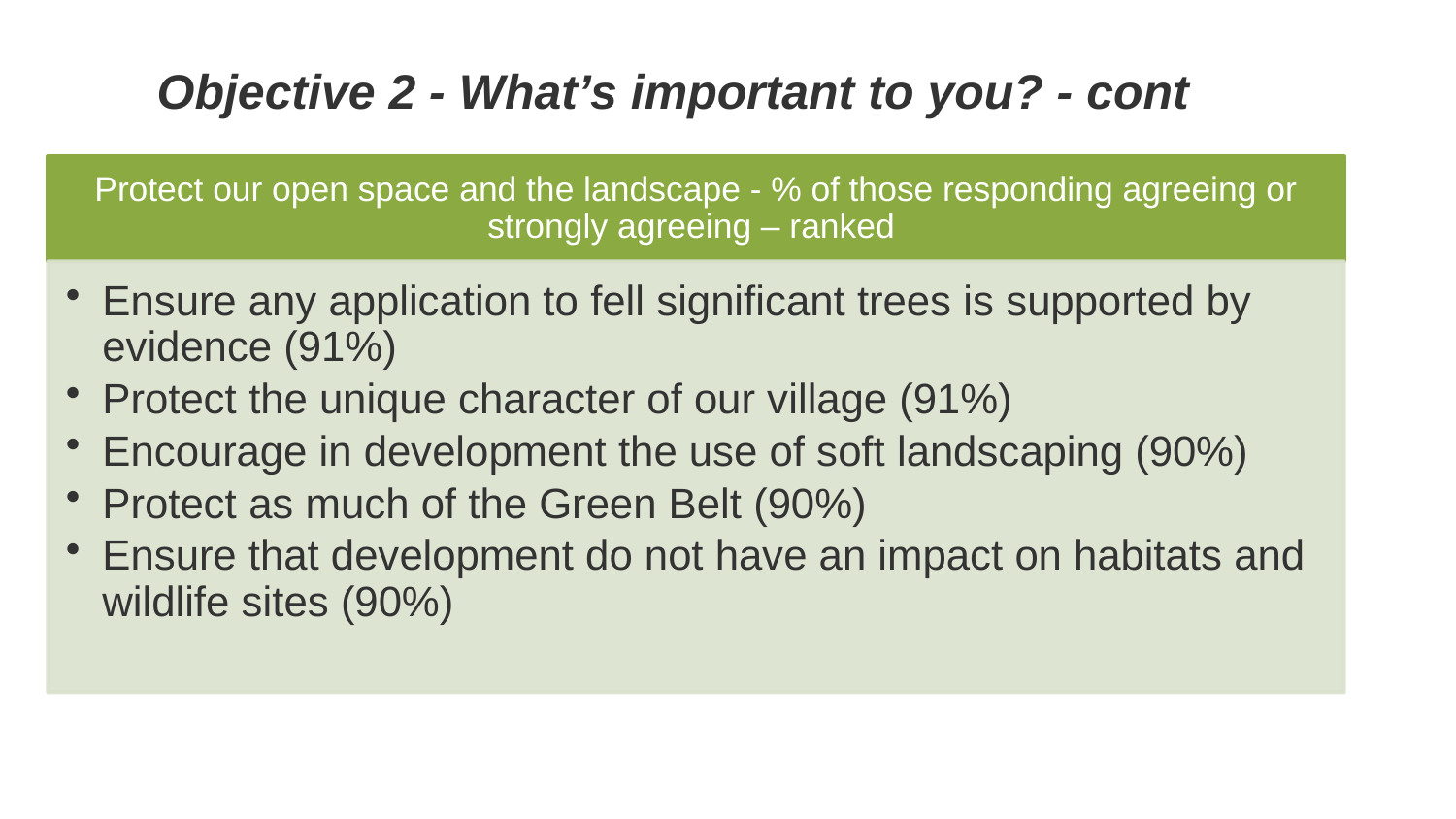

# Objective 2 - What’s important to you? - cont
Protect our open space and the landscape - % of those responding agreeing or strongly agreeing – ranked
Ensure any application to fell significant trees is supported by evidence (91%)
Protect the unique character of our village (91%)
Encourage in development the use of soft landscaping (90%)
Protect as much of the Green Belt (90%)
Ensure that development do not have an impact on habitats and wildlife sites (90%)